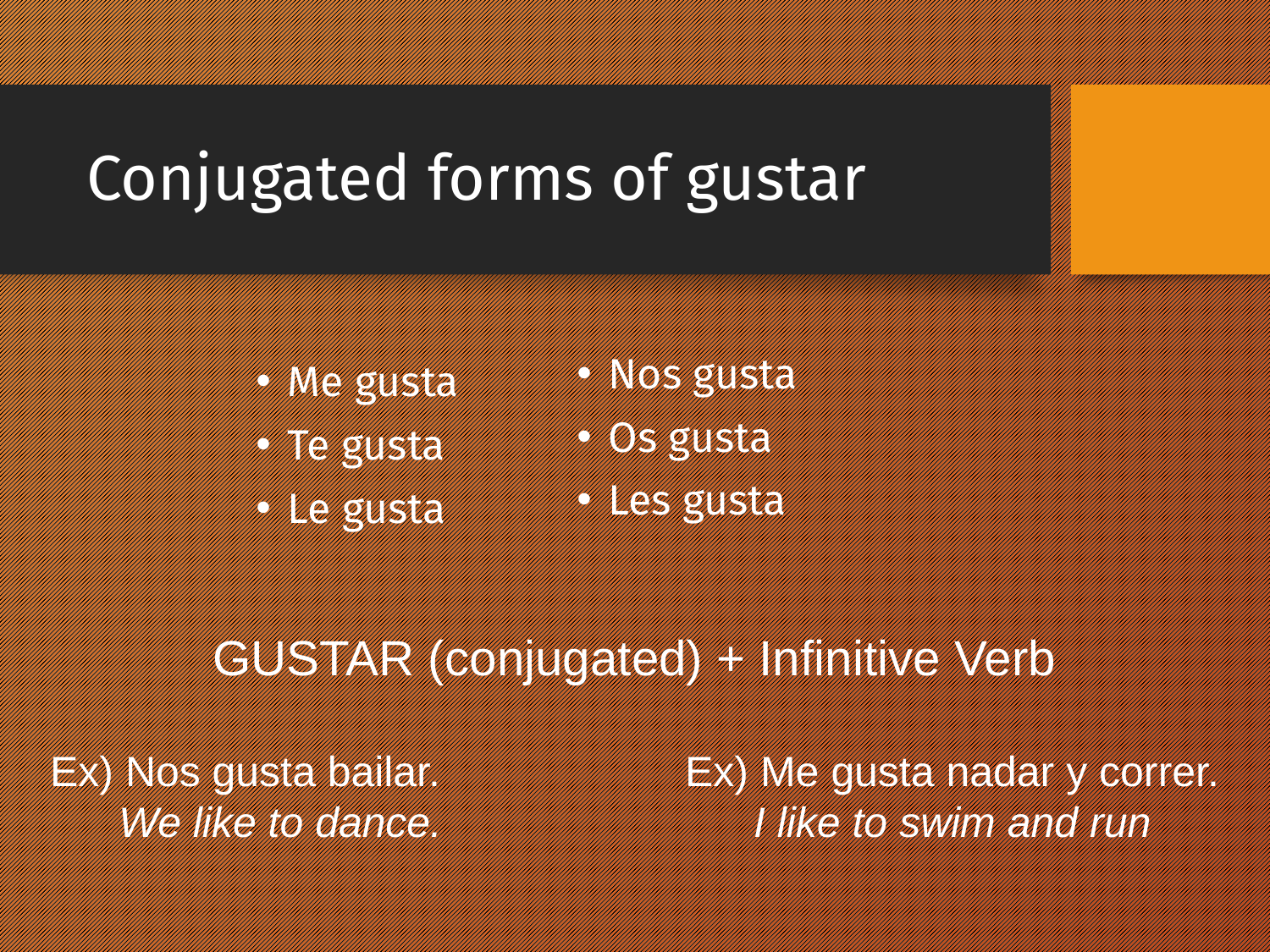

# Conjugated forms of gustar

Me gusta
Te gusta
Le gusta
Nos gusta
Os gusta
Les gusta

GUSTAR (conjugated) + Infinitive Verb

Ex) Nos gusta bailar.		Ex) Me gusta nadar y correr.
We like to dance.			I like to swim and run